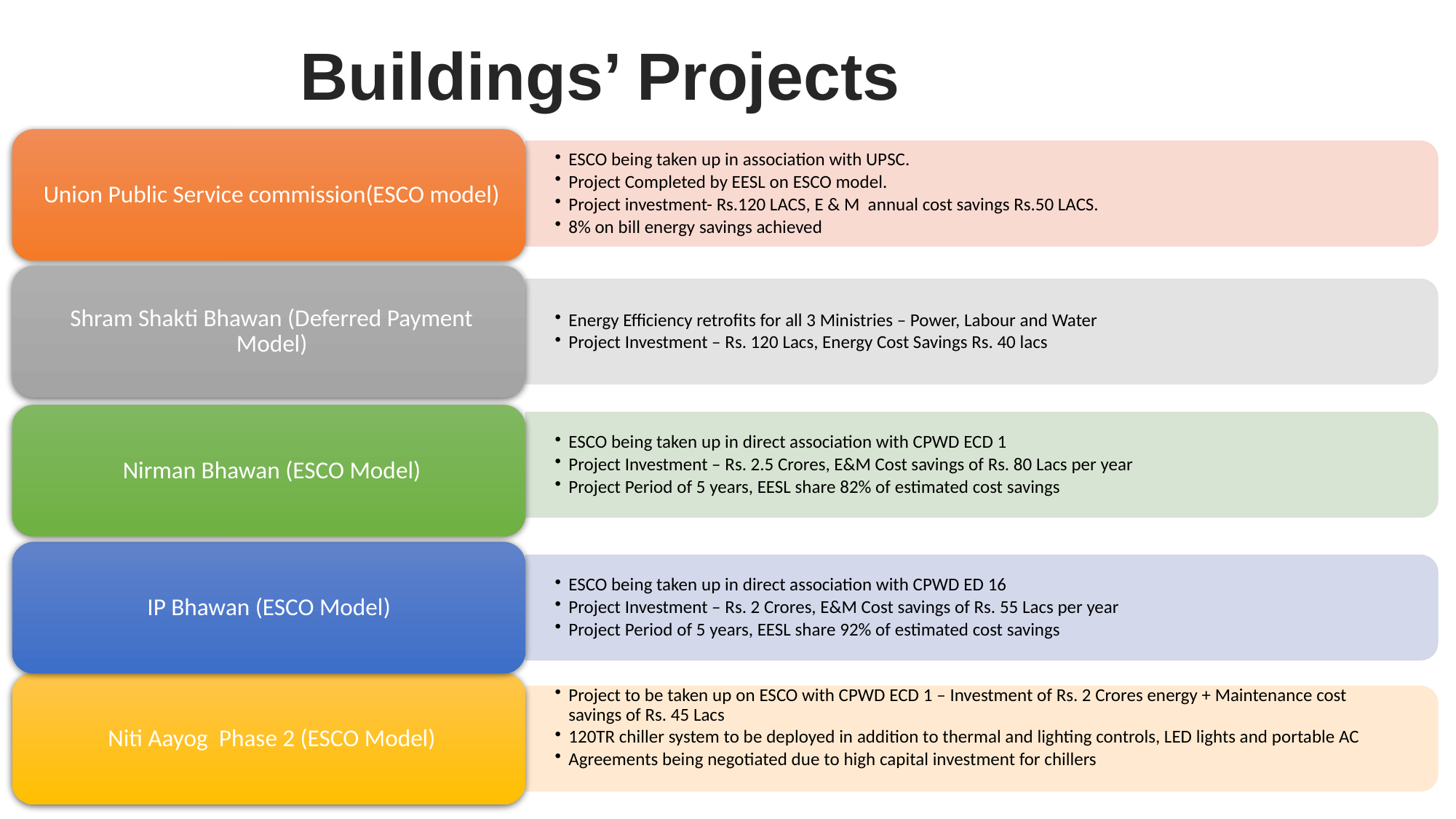

# Buildings’ Projects
ESCO being taken up in association with UPSC.
Project Completed by EESL on ESCO model.
Project investment- Rs.120 LACS, E & M  annual cost savings Rs.50 LACS.
8% on bill energy savings achieved
Union Public Service commission(ESCO model)
Energy Efficiency retrofits for all 3 Ministries – Power, Labour and Water
Project Investment – Rs. 120 Lacs, Energy Cost Savings Rs. 40 lacs
Shram Shakti Bhawan (Deferred Payment Model)
Project to be taken up on ESCO with CPWD ECD 1 – Investment of Rs. 2 Crores energy + Maintenance cost savings of Rs. 45 Lacs
120TR chiller system to be deployed in addition to thermal and lighting controls, LED lights and portable AC
Agreements being negotiated due to high capital investment for chillers

Niti Aayog  Phase 2 (ESCO Model)
ESCO being taken up in direct association with CPWD ED 16
Project Investment – Rs. 2 Crores, E&M Cost savings of Rs. 55 Lacs per year
Project Period of 5 years, EESL share 92% of estimated cost savings
IP Bhawan (ESCO Model)
ESCO being taken up in direct association with CPWD ECD 1
Project Investment – Rs. 2.5 Crores, E&M Cost savings of Rs. 80 Lacs per year
Project Period of 5 years, EESL share 82% of estimated cost savings
Nirman Bhawan (ESCO Model)